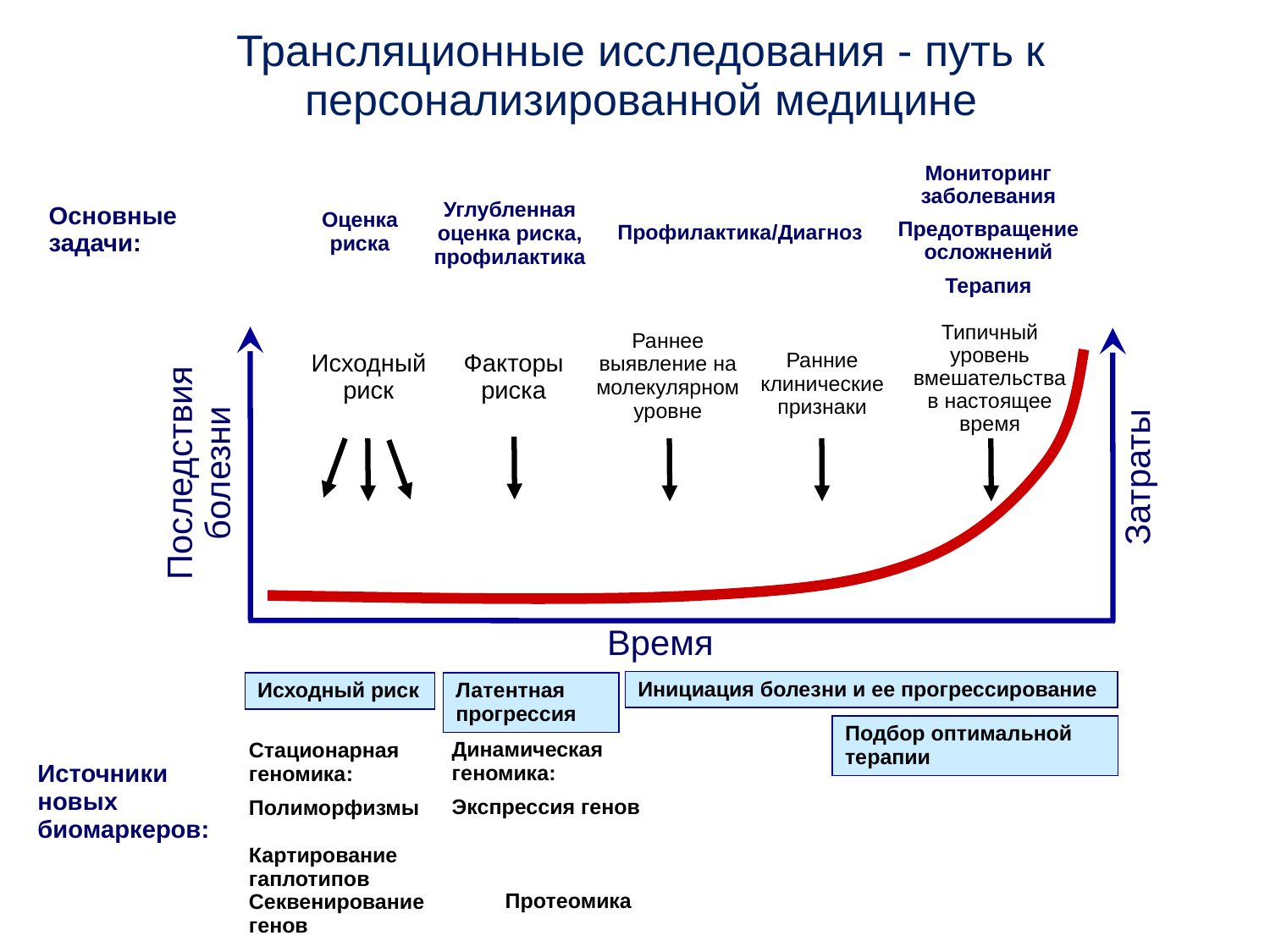

Трансляционные исследования - путь к персонализированной медицине
Мониторинг заболевания
Предотвращение осложнений
Терапия
Углубленная оценка риска, профилактика
Основные задачи:
Оценка риска
Профилактика/Диагноз
Типичный уровень вмешательства в настоящее время

Раннее выявление на молекулярном уровне

Ранние клинические признаки

Исходный риск

Факторы риска

Затраты

Последствия болезни
Время

Инициация болезни и ее прогрессирование
Исходный риск
Латентная прогрессия

Динамическая геномика:
Экспрессия генов                                                                                                                 Протеомика                                                                                                                                Метаболомика                                                                                                                                  Молекулярная визуализация

Подбор оптимальной терапии
Стационарная геномика:
Полиморфизмы                 Картирование гаплотипов  Секвенирование генов

Источники новых биомаркеров: